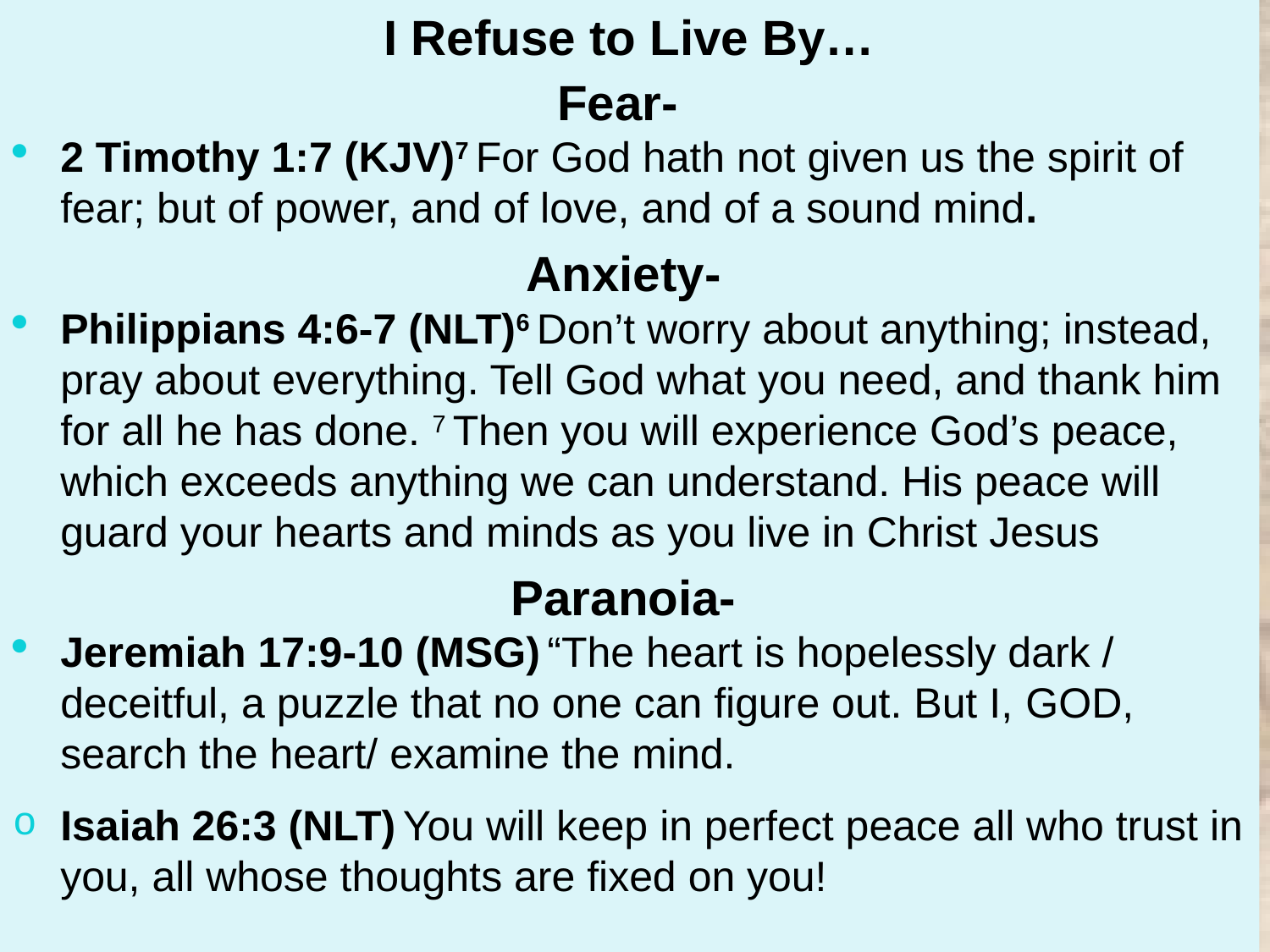

I Refuse to Live By…
Fear-
2 Timothy 1:7 (KJV)7 For God hath not given us the spirit of fear; but of power, and of love, and of a sound mind.
Anxiety-
Philippians 4:6-7 (NLT)6 Don’t worry about anything; instead, pray about everything. Tell God what you need, and thank him for all he has done. 7 Then you will experience God’s peace, which exceeds anything we can understand. His peace will guard your hearts and minds as you live in Christ Jesus
Paranoia-
Jeremiah 17:9-10 (MSG) “The heart is hopelessly dark / deceitful, a puzzle that no one can figure out. But I, God, search the heart/ examine the mind.
Isaiah 26:3 (NLT) You will keep in perfect peace all who trust in you, all whose thoughts are fixed on you!